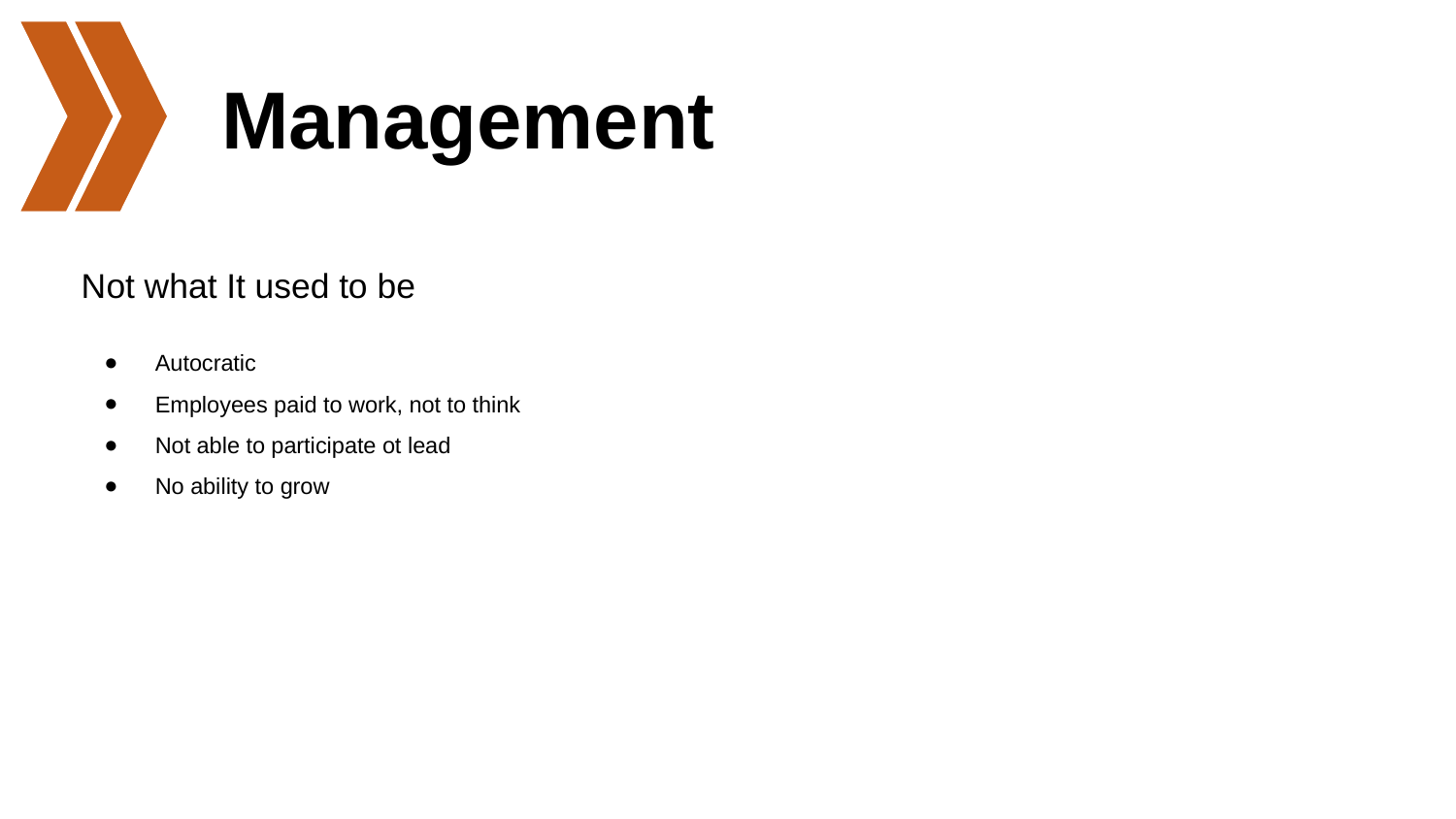

# Management
Not what It used to be
Autocratic
Employees paid to work, not to think
Not able to participate ot lead
No ability to grow